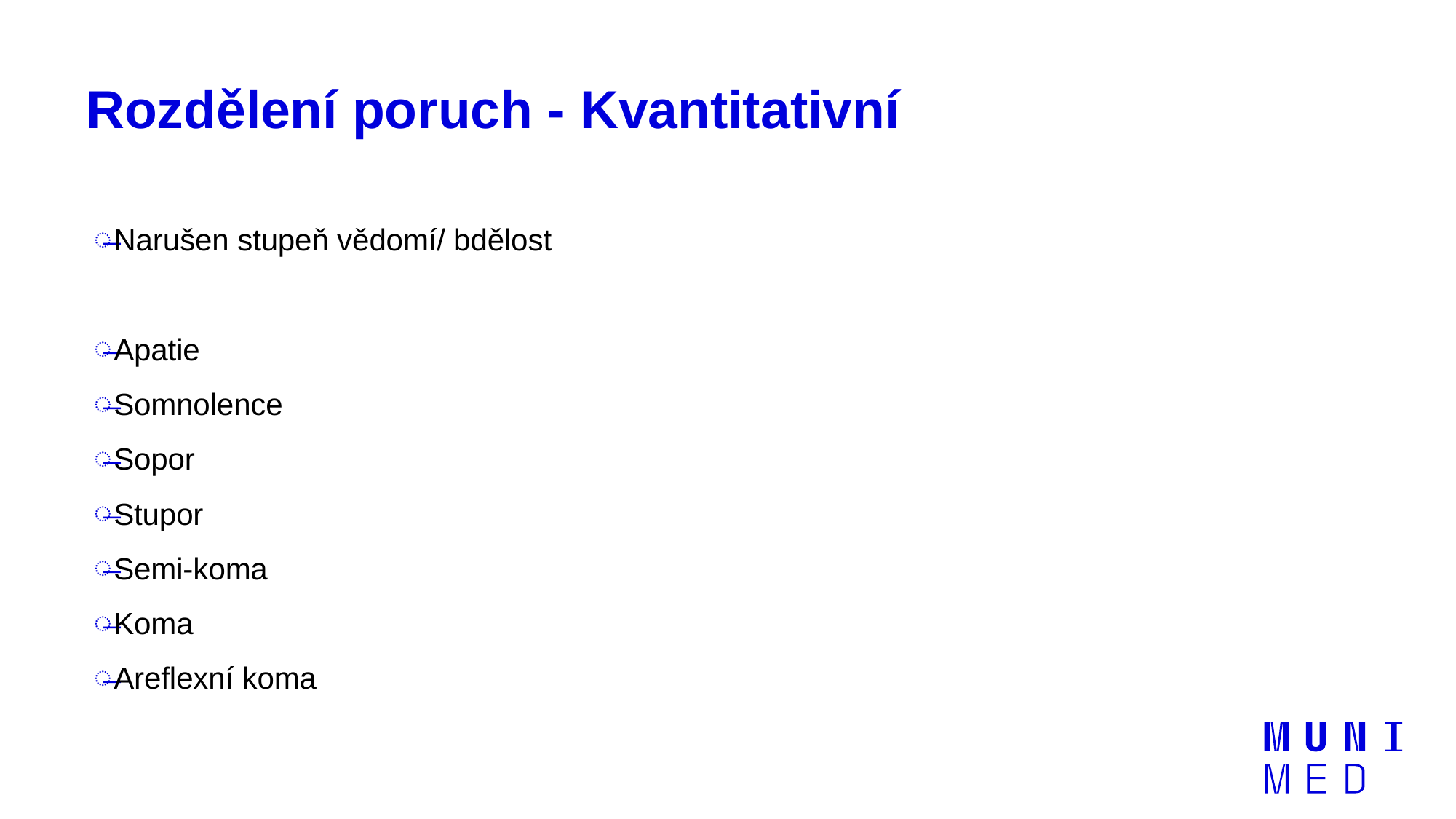

# Rozdělení poruch - Kvantitativní
Narušen stupeň vědomí/ bdělost

Apatie
Somnolence
Sopor
Stupor
Semi-koma
Koma
Areflexní koma